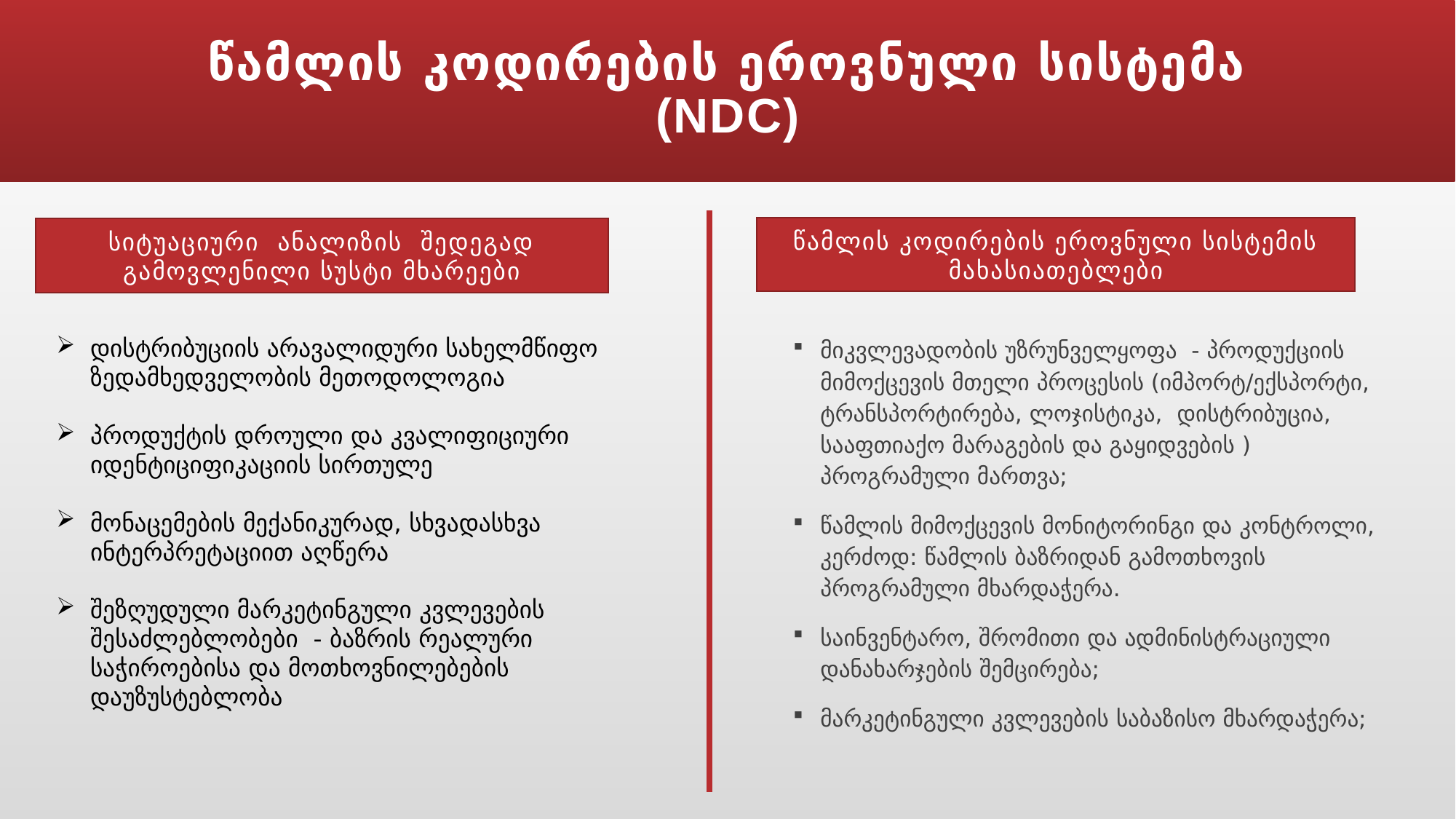

# წამლის კოდირების ეროვნული სისტემა (NDC)
წამლის კოდირების ეროვნული სისტემის მახასიათებლები
სიტუაციური  ანალიზის  შედეგად გამოვლენილი სუსტი მხარეები
მიკვლევადობის უზრუნველყოფა  - პროდუქციის მიმოქცევის მთელი პროცესის (იმპორტ/ექსპორტი,  ტრანსპორტირება, ლოჯისტიკა,  დისტრიბუცია, სააფთიაქო მარაგების და გაყიდვების ) პროგრამული მართვა;
წამლის მიმოქცევის მონიტორინგი და კონტროლი, კერძოდ: წამლის ბაზრიდან გამოთხოვის  პროგრამული მხარდაჭერა.
საინვენტარო, შრომითი და ადმინისტრაციული დანახარჯების შემცირება;
მარკეტინგული კვლევების საბაზისო მხარდაჭერა;

დისტრიბუციის არავალიდური სახელმწიფო ზედამხედველობის მეთოდოლოგია

პროდუქტის დროული და კვალიფიციური იდენტიციფიკაციის სირთულე

მონაცემების მექანიკურად, სხვადასხვა ინტერპრეტაციით აღწერა

შეზღუდული მარკეტინგული კვლევების შესაძლებლობები  - ბაზრის რეალური საჭიროებისა და მოთხოვნილებების დაუზუსტებლობა